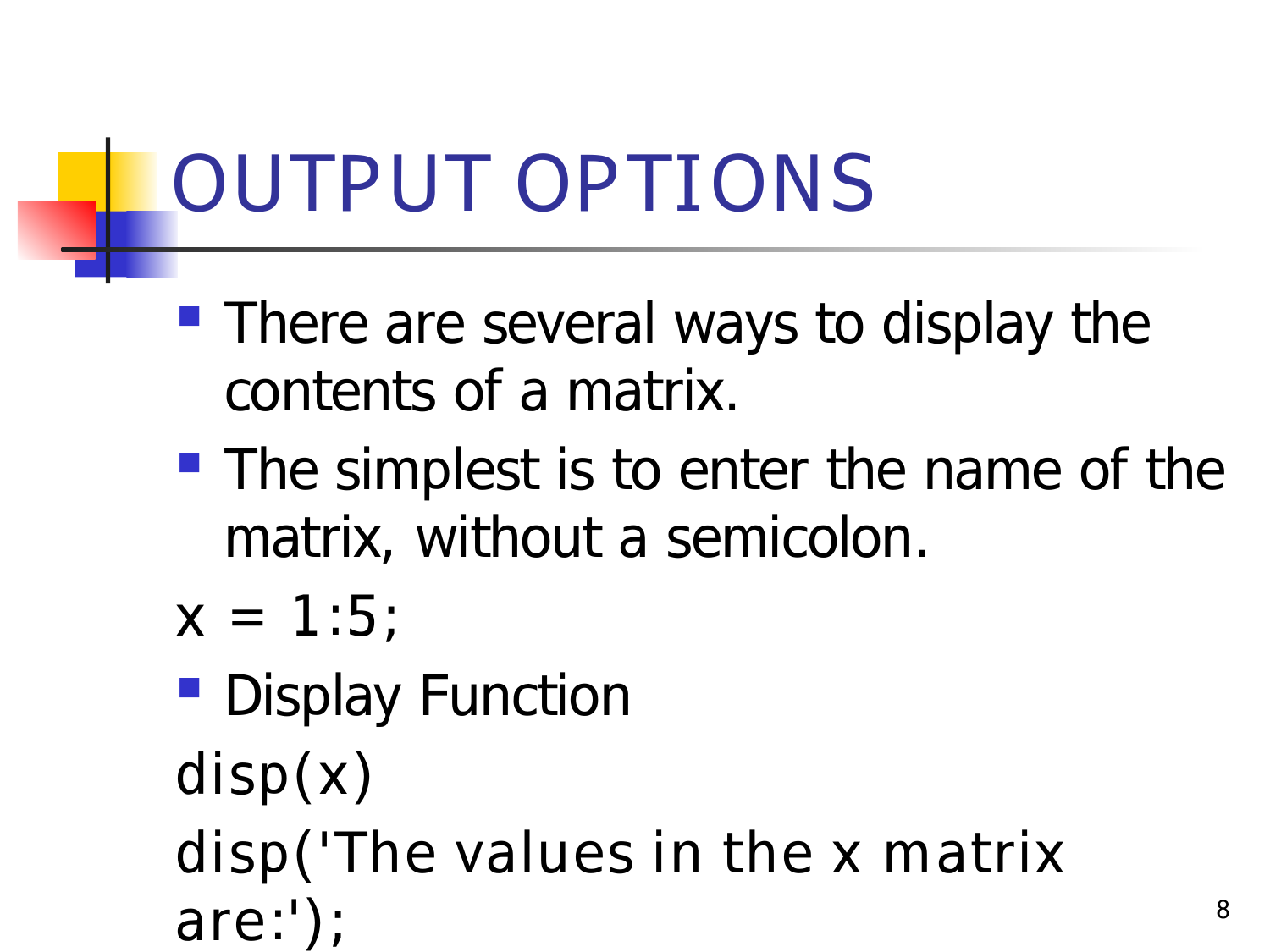

# OUTPUT OPTIONS
There are several ways to display the contents of a matrix.
The simplest is to enter the name of the matrix, without a semicolon.
x = 1:5;
Display Function
disp(x)
disp('The values in the x matrix are:');
8